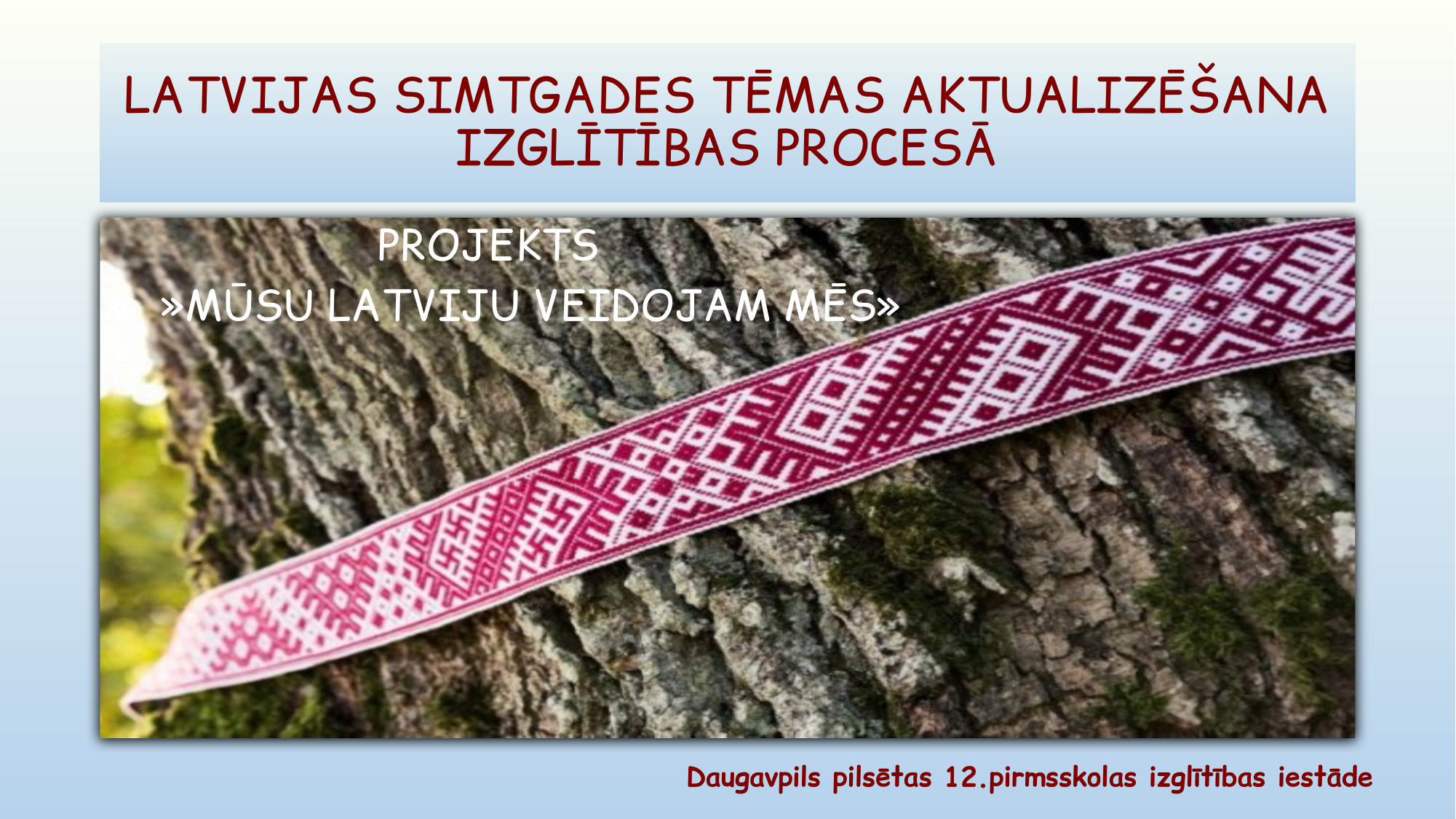

# LATVIJAS SIMTGADES TĒMAS AKTUALIZĒŠANA IZGLĪTĪBAS PROCESĀ
                     PROJEKTS
«  »MŪSU LATVIJU VEIDOJAM MĒS»
                                             Daugavpils pilsētas 12.pirmsskolas izglītības iestāde